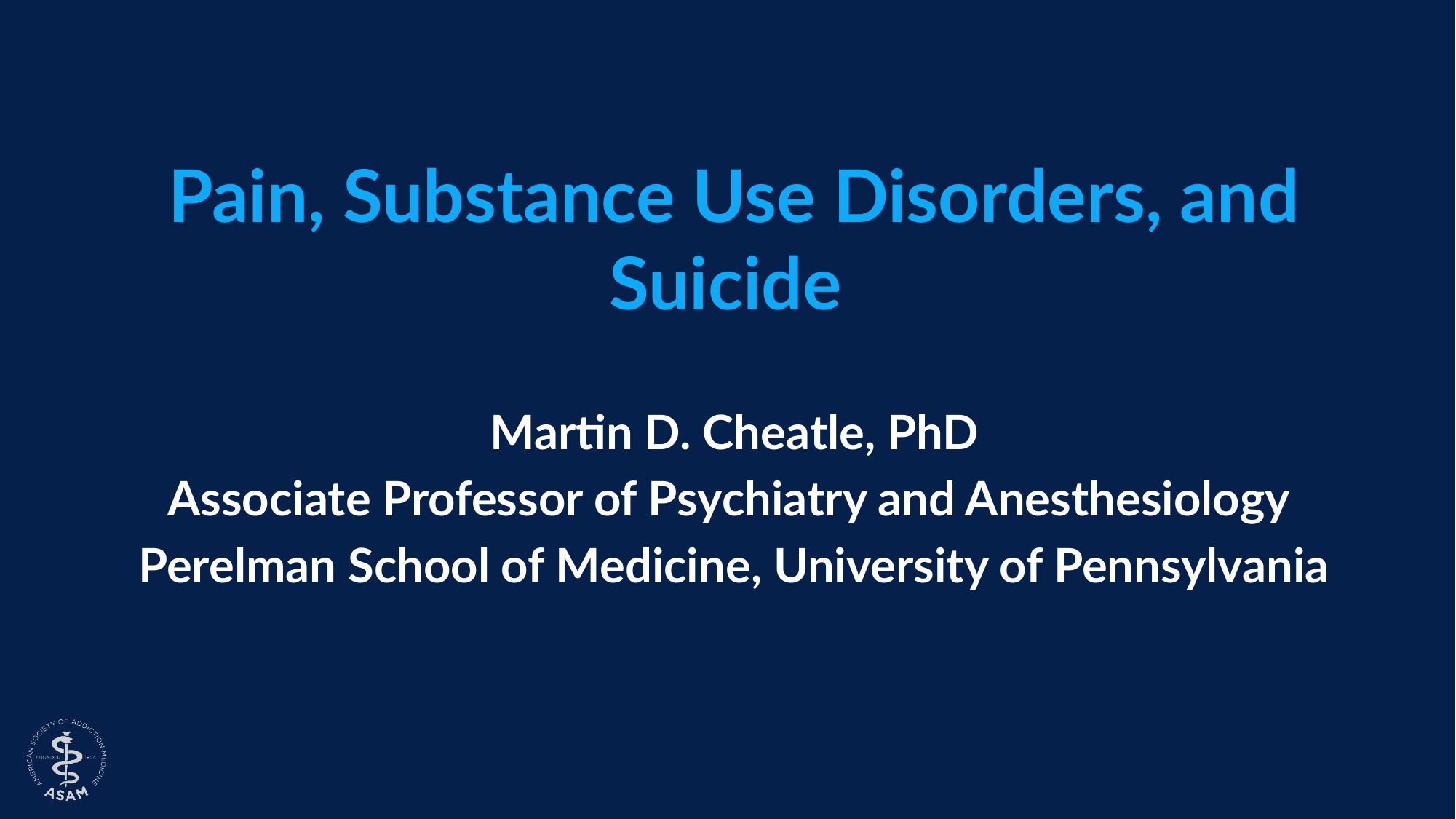

# Pain, Substance Use Disorders, and Suicide
Martin D. Cheatle, PhD
Associate Professor of Psychiatry and Anesthesiology
Perelman School of Medicine, University of Pennsylvania